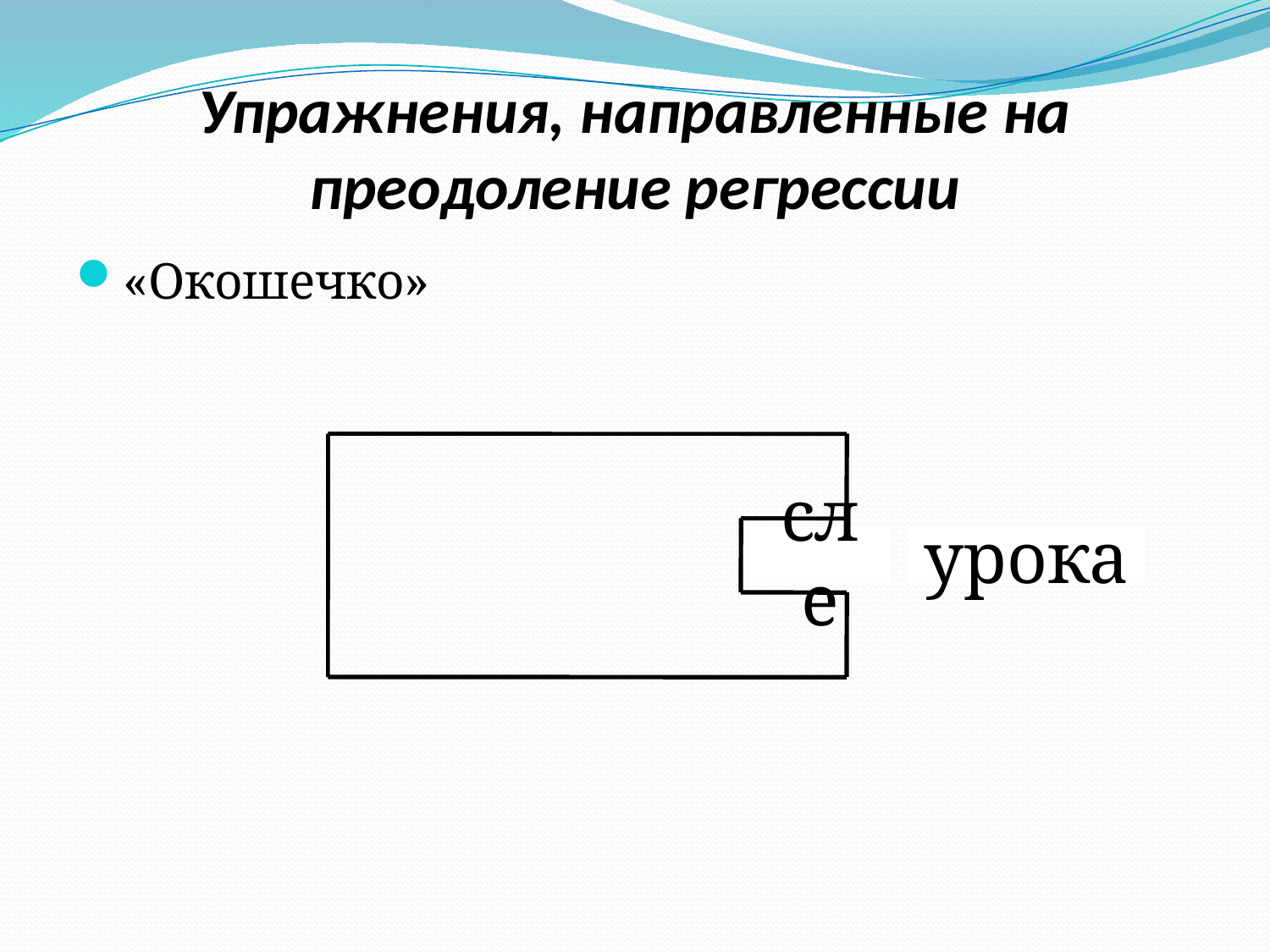

# Упражнения, направленные на преодоление регрессии
«Окошечко»

сле
урока